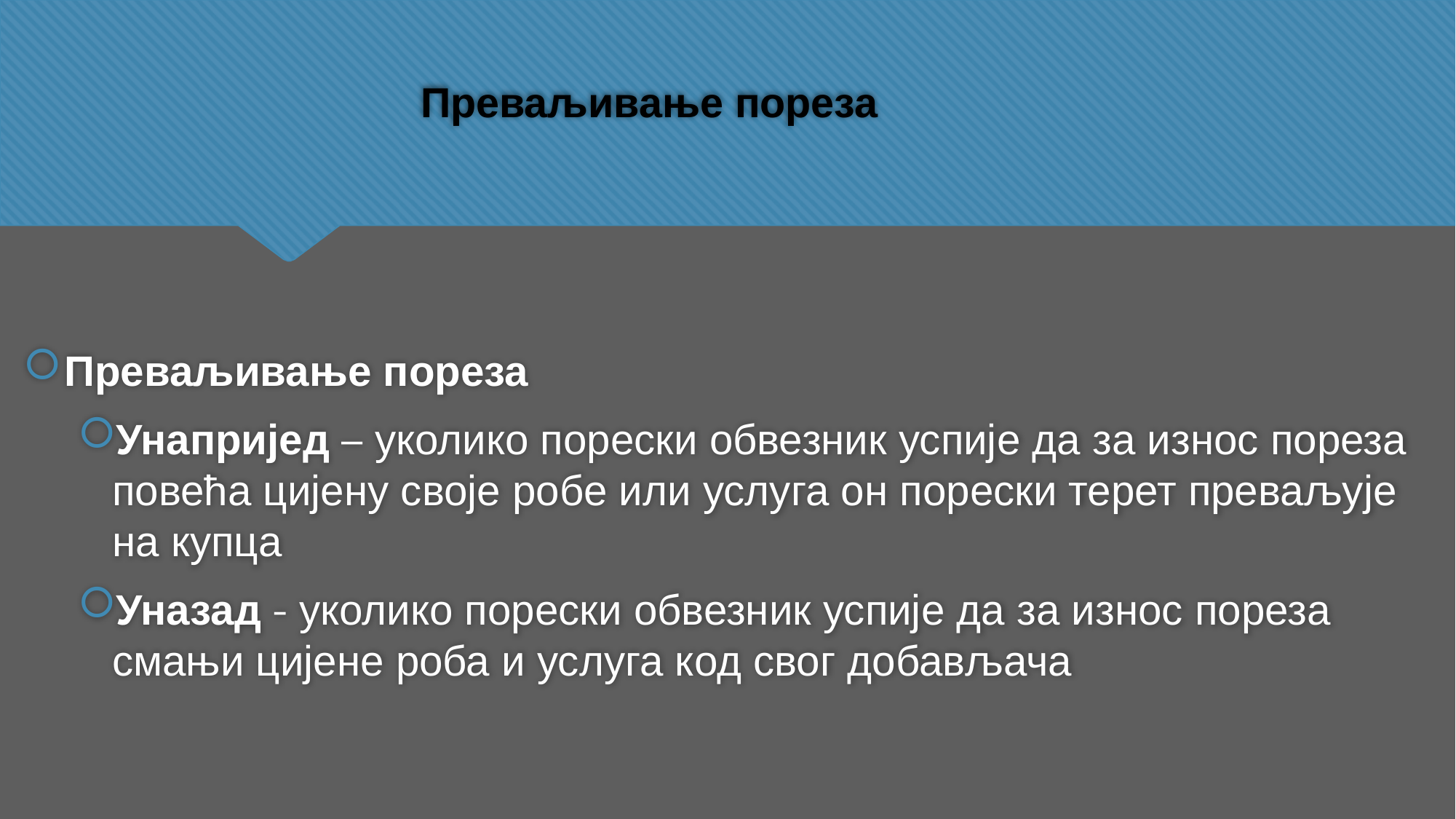

# Преваљивање пореза
Преваљивање пореза
Унапријед – уколико порески обвезник успије да за износ пореза повећа цијену своје робе или услуга он порески терет преваљује на купца
Уназад - уколико порески обвезник успије да за износ пореза смањи цијене роба и услуга код свог добављача